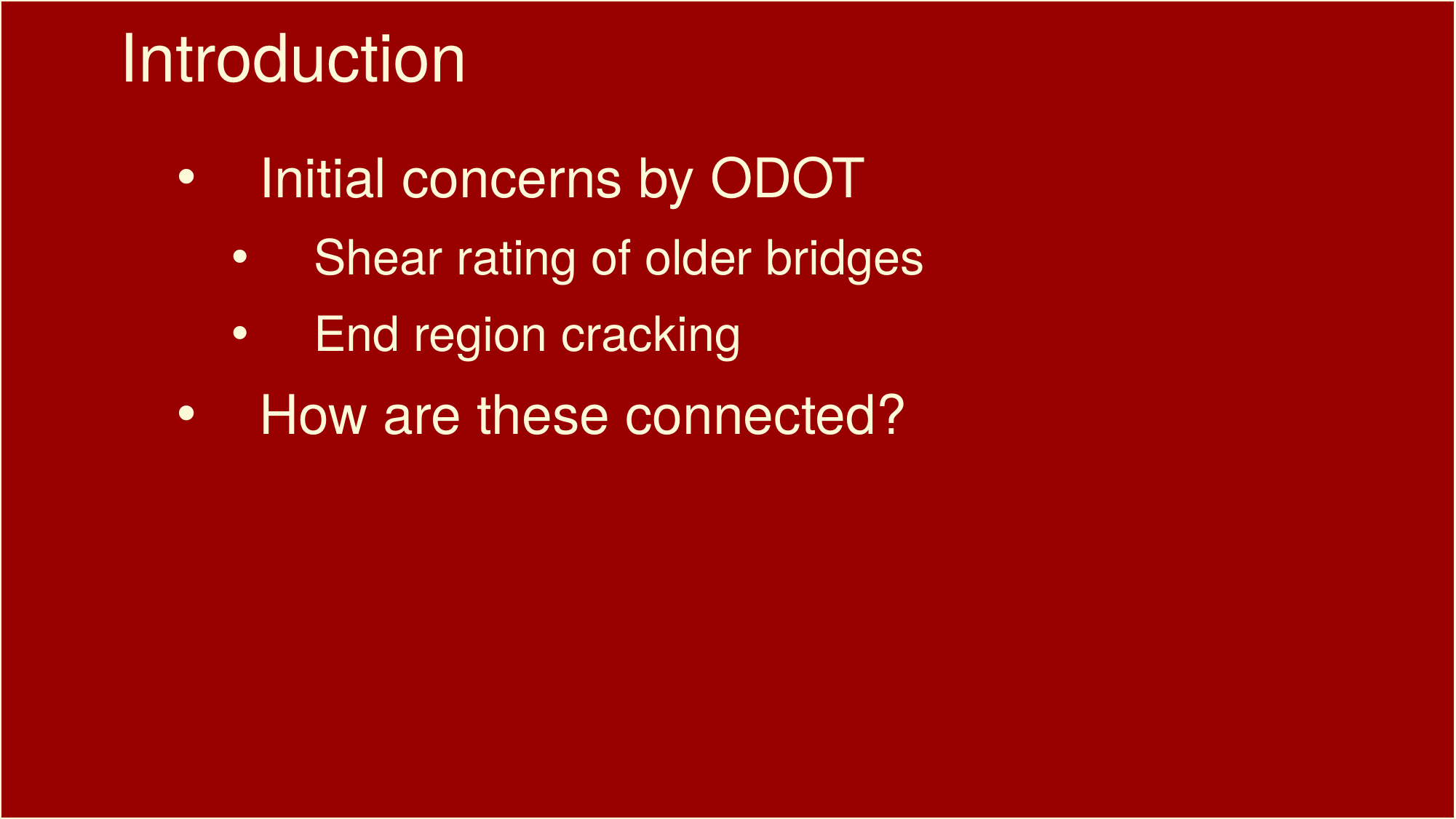

Introduction
Initial concerns by ODOT
Shear rating of older bridges
End region cracking
How are these connected?